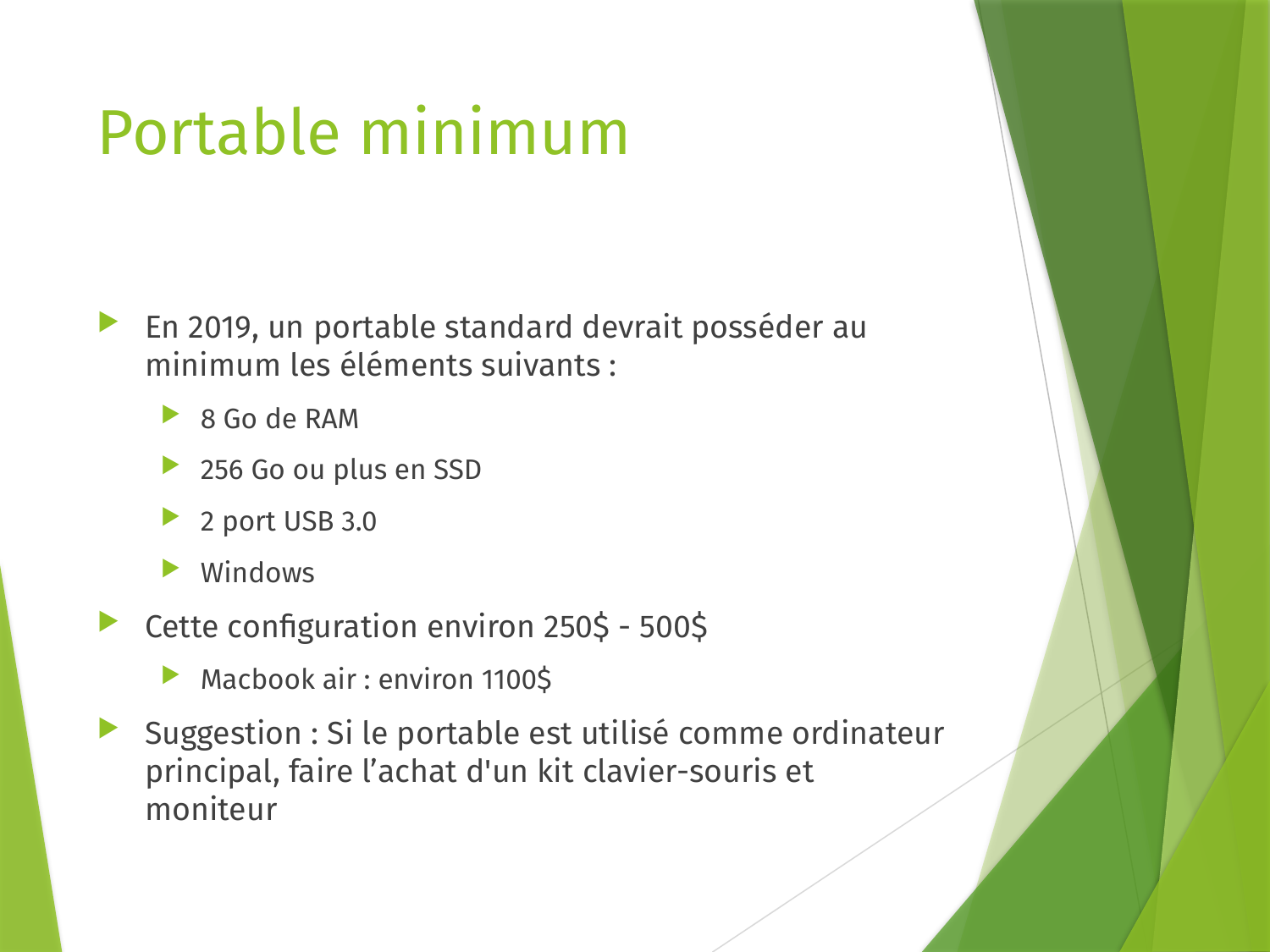

# Portable minimum
En 2019, un portable standard devrait posséder au minimum les éléments suivants :
8 Go de RAM
256 Go ou plus en SSD
2 port USB 3.0
Windows
Cette configuration environ 250$ - 500$
Macbook air : environ 1100$
Suggestion : Si le portable est utilisé comme ordinateur principal, faire l’achat d'un kit clavier-souris et moniteur